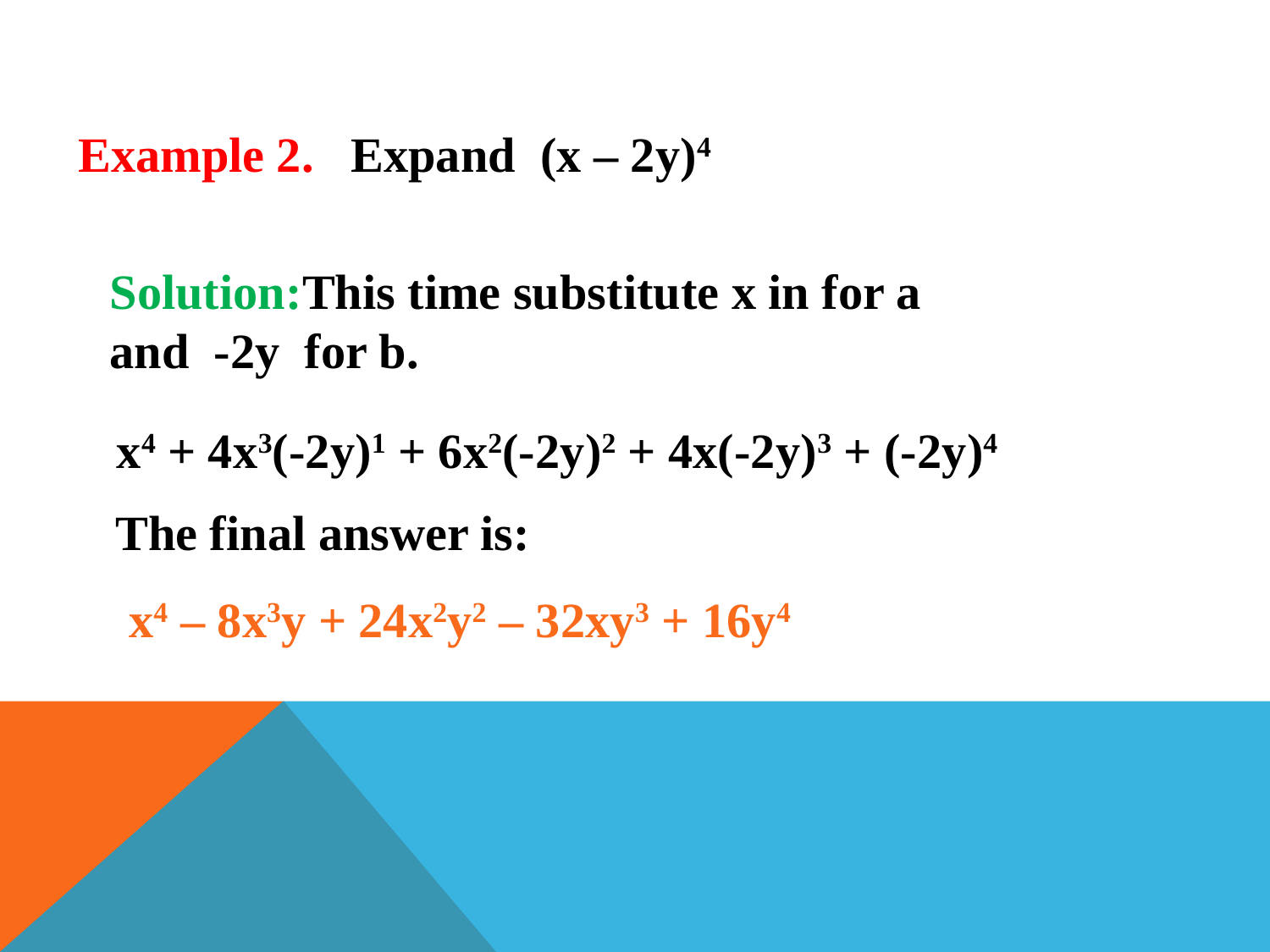

Example 2.   Expand  (x – 2y)4
Solution:This time substitute x in for a
and  -2y  for b.
x4 + 4x3(-2y)1 + 6x2(-2y)2 + 4x(-2y)3 + (-2y)4
The final answer is:
x4 – 8x3y + 24x2y2 – 32xy3 + 16y4